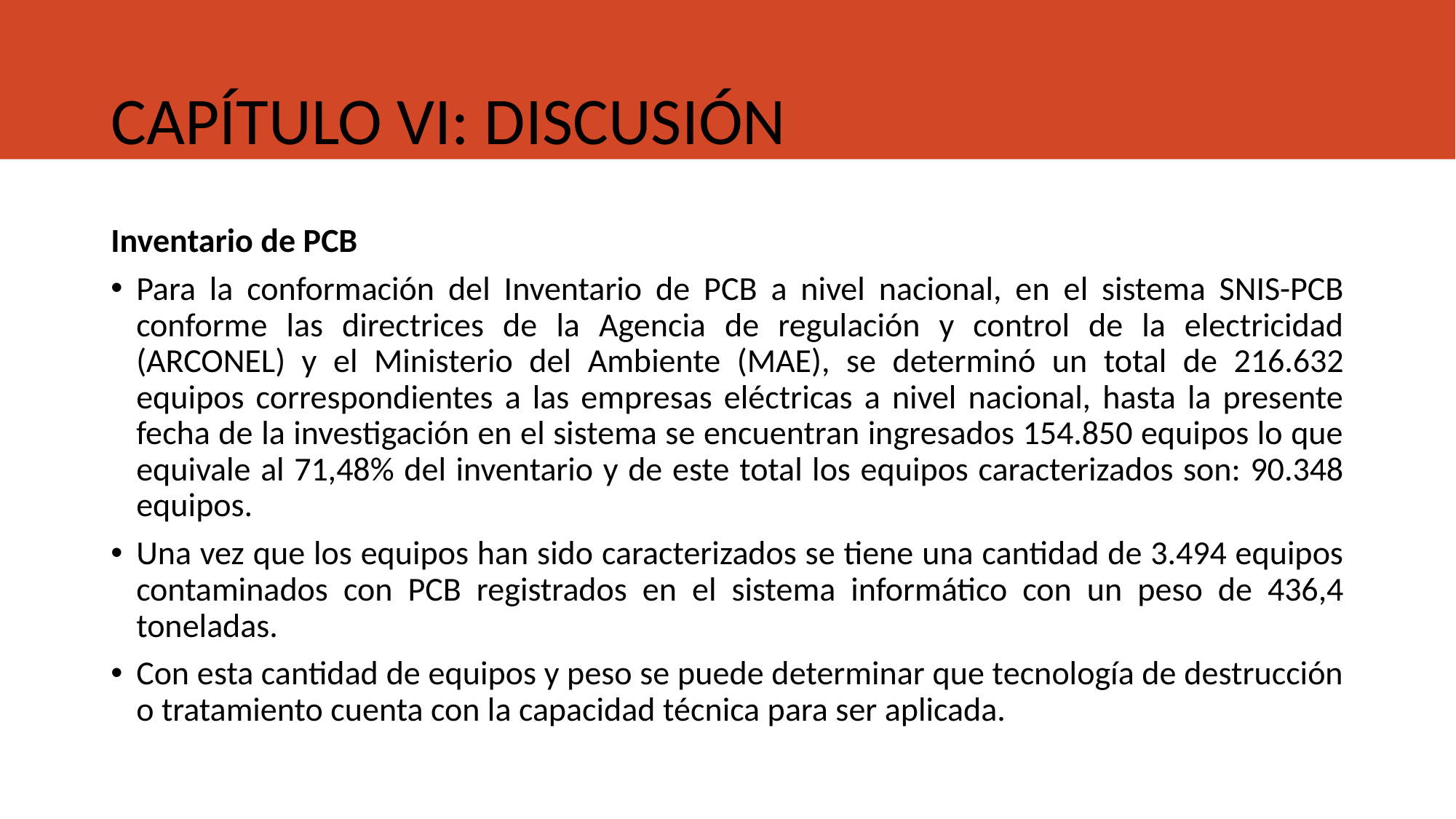

# CAPÍTULO VI: DISCUSIÓN
Inventario de PCB
Para la conformación del Inventario de PCB a nivel nacional, en el sistema SNIS-PCB conforme las directrices de la Agencia de regulación y control de la electricidad (ARCONEL) y el Ministerio del Ambiente (MAE), se determinó un total de 216.632 equipos correspondientes a las empresas eléctricas a nivel nacional, hasta la presente fecha de la investigación en el sistema se encuentran ingresados 154.850 equipos lo que equivale al 71,48% del inventario y de este total los equipos caracterizados son: 90.348 equipos.
Una vez que los equipos han sido caracterizados se tiene una cantidad de 3.494 equipos contaminados con PCB registrados en el sistema informático con un peso de 436,4 toneladas.
Con esta cantidad de equipos y peso se puede determinar que tecnología de destrucción o tratamiento cuenta con la capacidad técnica para ser aplicada.